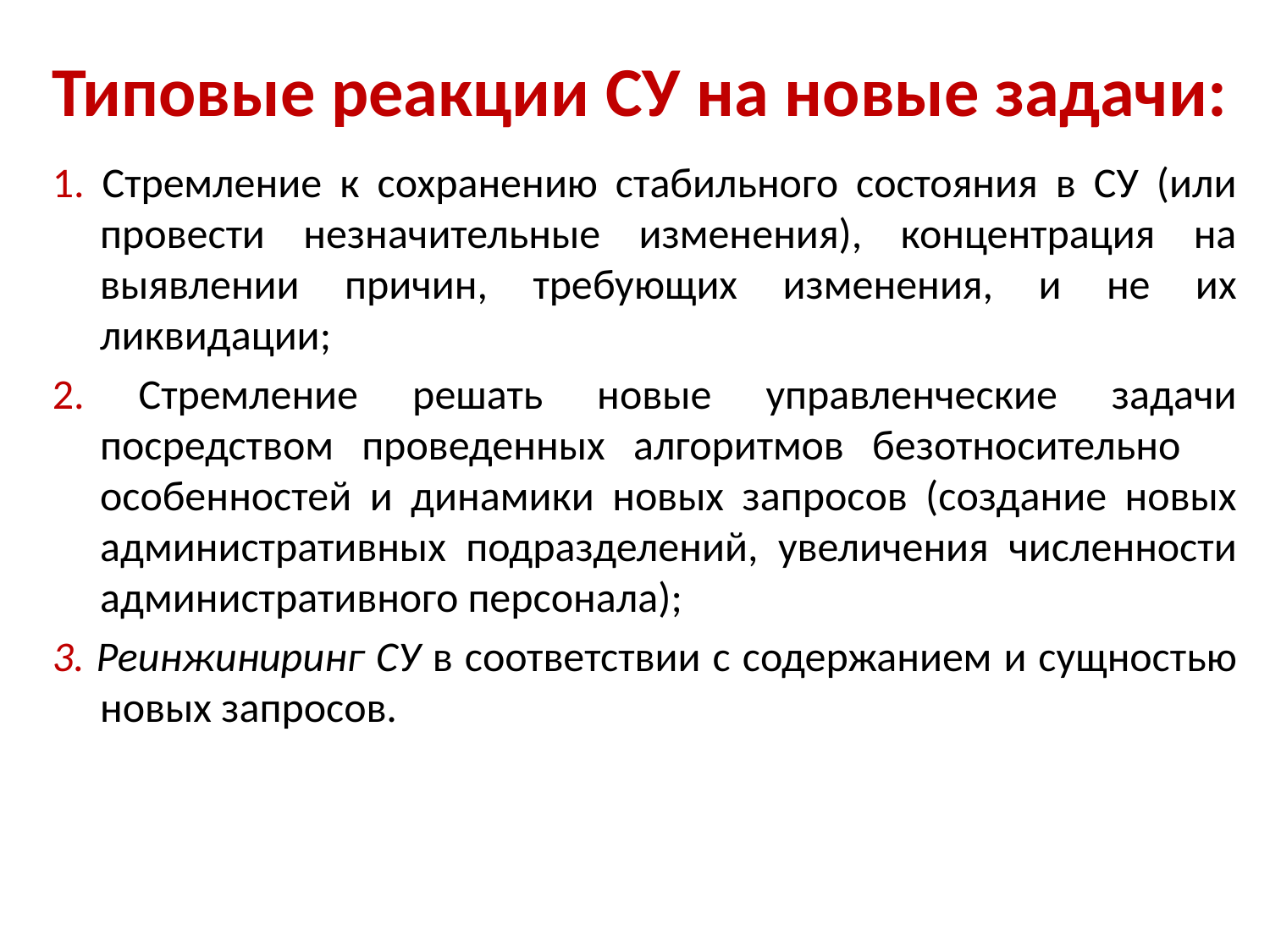

# Типовые реакции СУ на новые задачи:
1. Стремление к сохранению стабильного состояния в СУ (или провести незначительные изменения), концентрация на выявлении причин, требующих изменения, и не их ликвидации;
2. Стремление решать новые управленческие задачи посредством проведенных алгоритмов безотносительно   особенностей и динамики новых запросов (создание новых административных подразделений, увеличения численности административного персонала);
3. Реинжиниринг СУ в соответствии с содержанием и сущностью новых запросов.